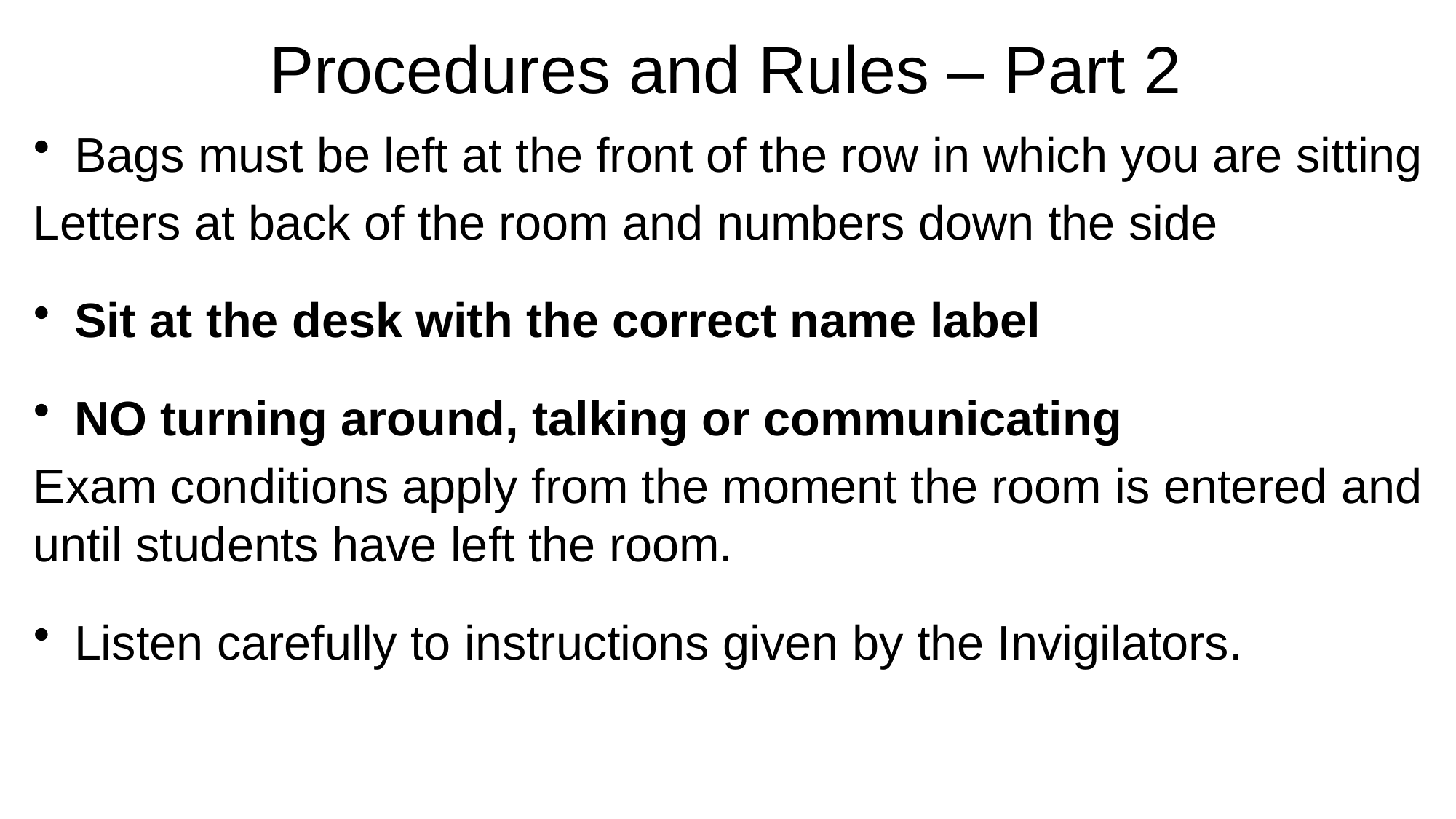

# Procedures and Rules – Part 2
Bags must be left at the front of the row in which you are sitting
Letters at back of the room and numbers down the side

Sit at the desk with the correct name label

NO turning around, talking or communicating
Exam conditions apply from the moment the room is entered and until students have left the room.

Listen carefully to instructions given by the Invigilators.